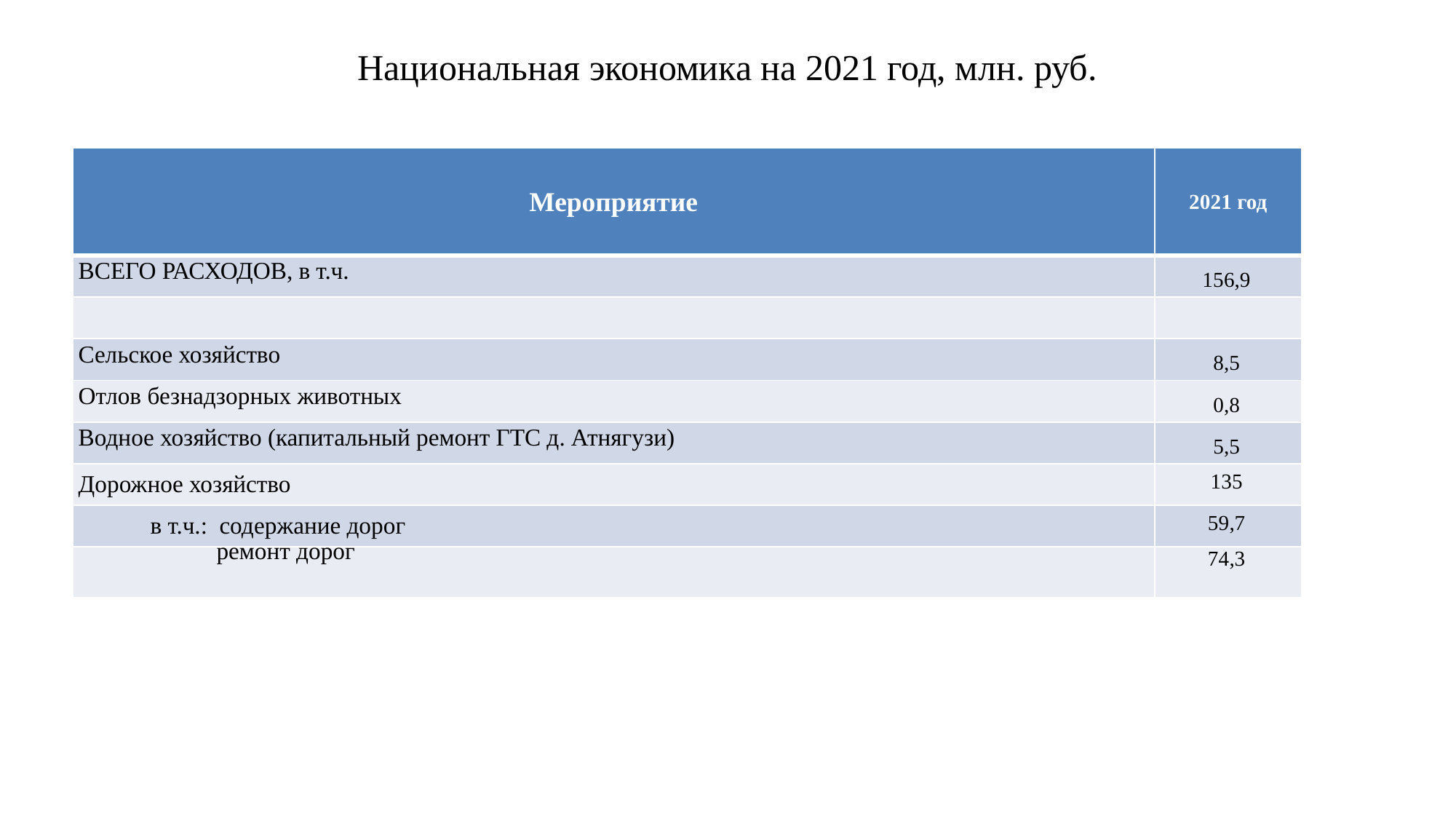

# Национальная экономика на 2021 год, млн. руб.
| Мероприятие | 2021 год |
| --- | --- |
| ВСЕГО РАСХОДОВ, в т.ч. | 156,9 |
|  |  |
| Сельское хозяйство | 8,5 |
| Отлов безнадзорных животных | 0,8 |
| Водное хозяйство (капитальный ремонт ГТС д. Атнягузи) | 5,5 |
| Дорожное хозяйство | 135 |
| в т.ч.: содержание дорог | 59,7 |
| ремонт дорог | 74,3 |